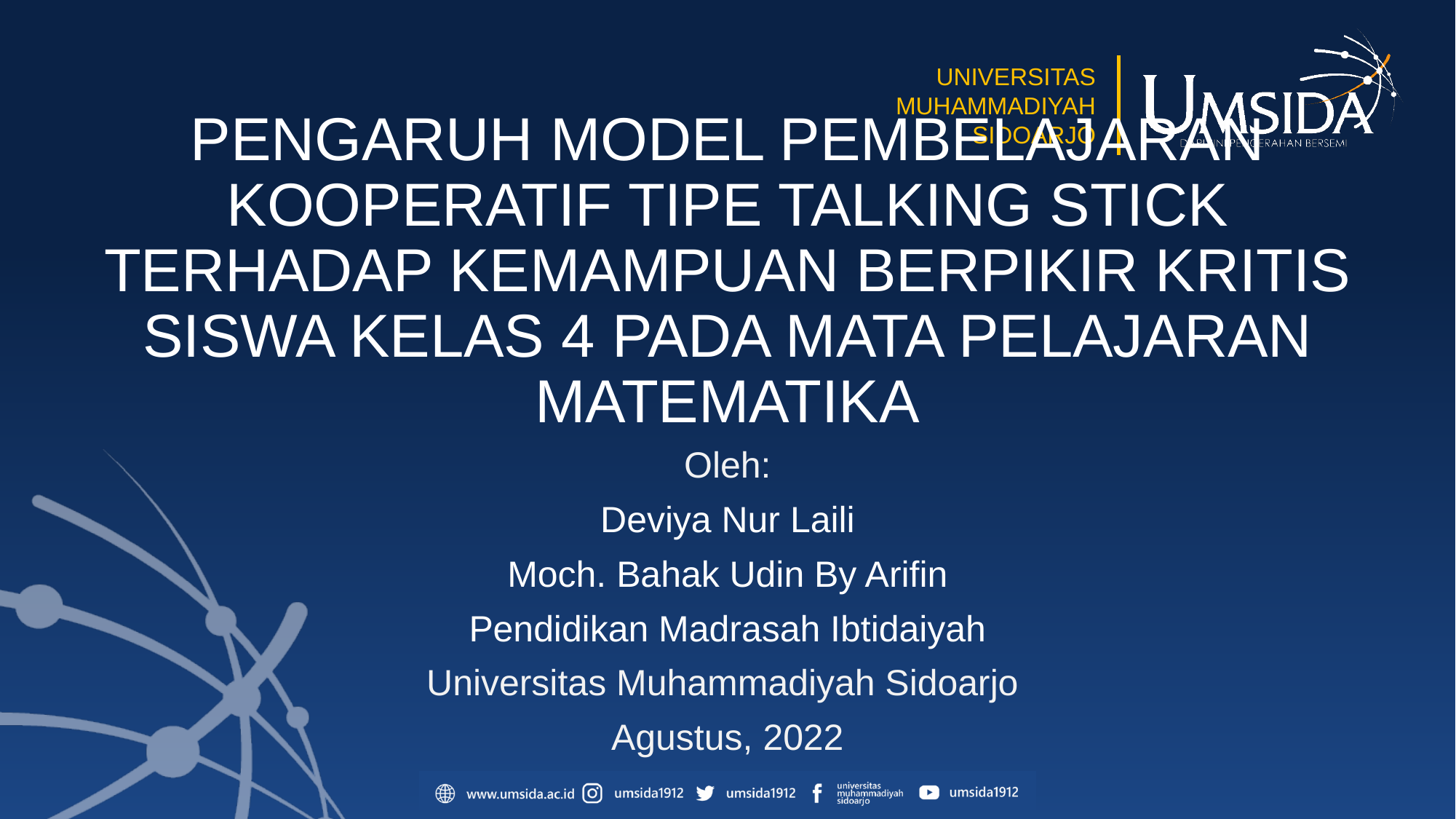

# PENGARUH MODEL PEMBELAJARAN KOOPERATIF TIPE TALKING STICK TERHADAP KEMAMPUAN BERPIKIR KRITIS SISWA KELAS 4 PADA MATA PELAJARAN MATEMATIKA
Oleh:
Deviya Nur Laili
Moch. Bahak Udin By Arifin
Pendidikan Madrasah Ibtidaiyah
Universitas Muhammadiyah Sidoarjo
Agustus, 2022